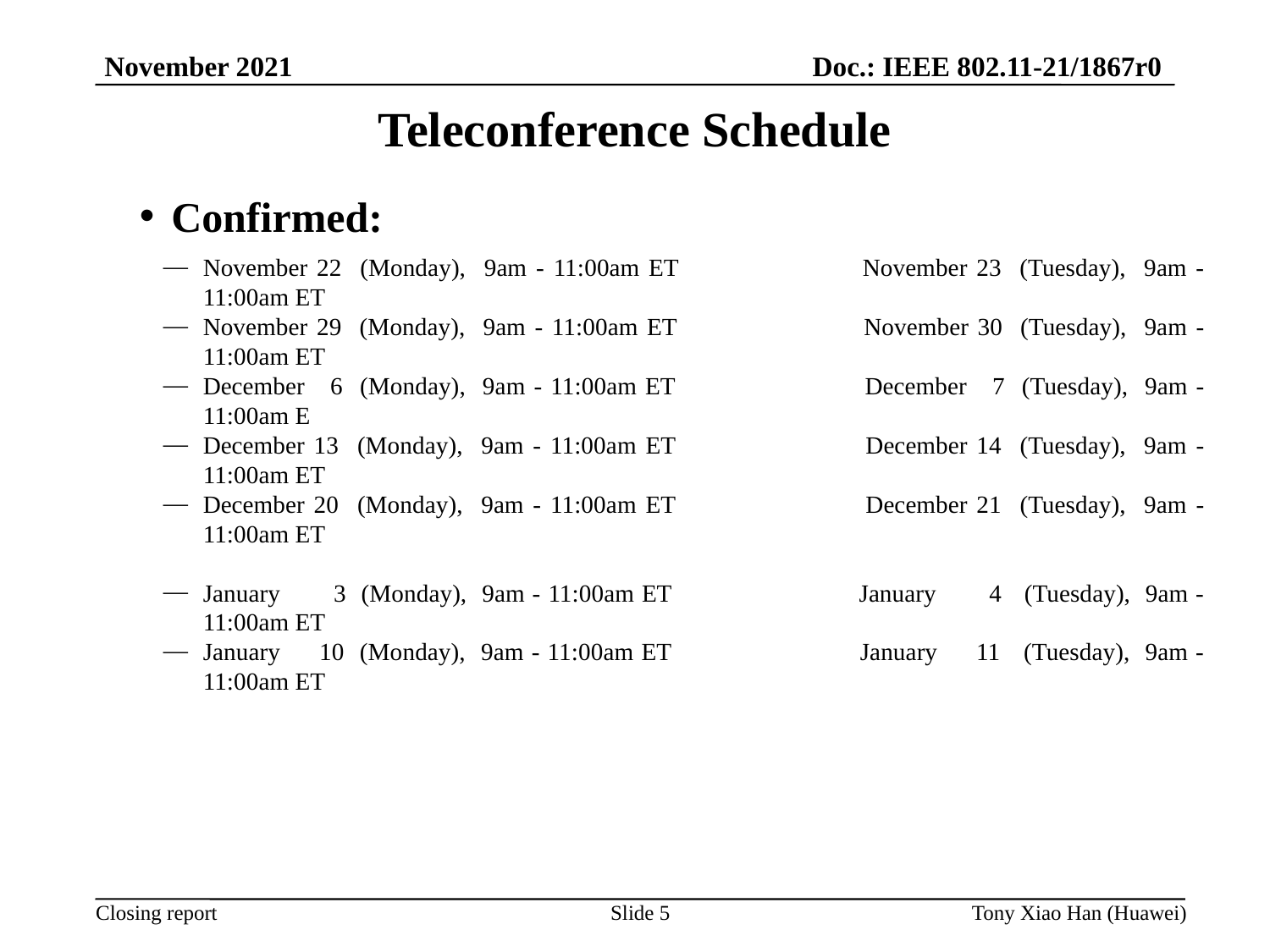

# Teleconference Schedule
Confirmed:
November 22  (Monday),  9am - 11:00am ET		November 23  (Tuesday),  9am - 11:00am ET
November 29  (Monday),  9am - 11:00am ET 		November 30  (Tuesday),  9am - 11:00am ET
December   6  (Monday),  9am - 11:00am ET 		December   7  (Tuesday),  9am - 11:00am E
December 13  (Monday),  9am - 11:00am ET 		December 14  (Tuesday),  9am - 11:00am ET
December 20  (Monday),  9am - 11:00am ET 		December 21  (Tuesday),  9am - 11:00am ET

January       3  (Monday),  9am - 11:00am ET		January       4   (Tuesday),  9am - 11:00am ET
January     10  (Monday),  9am - 11:00am ET 		January     11   (Tuesday),  9am - 11:00am ET
Slide 5
Tony Xiao Han (Huawei)